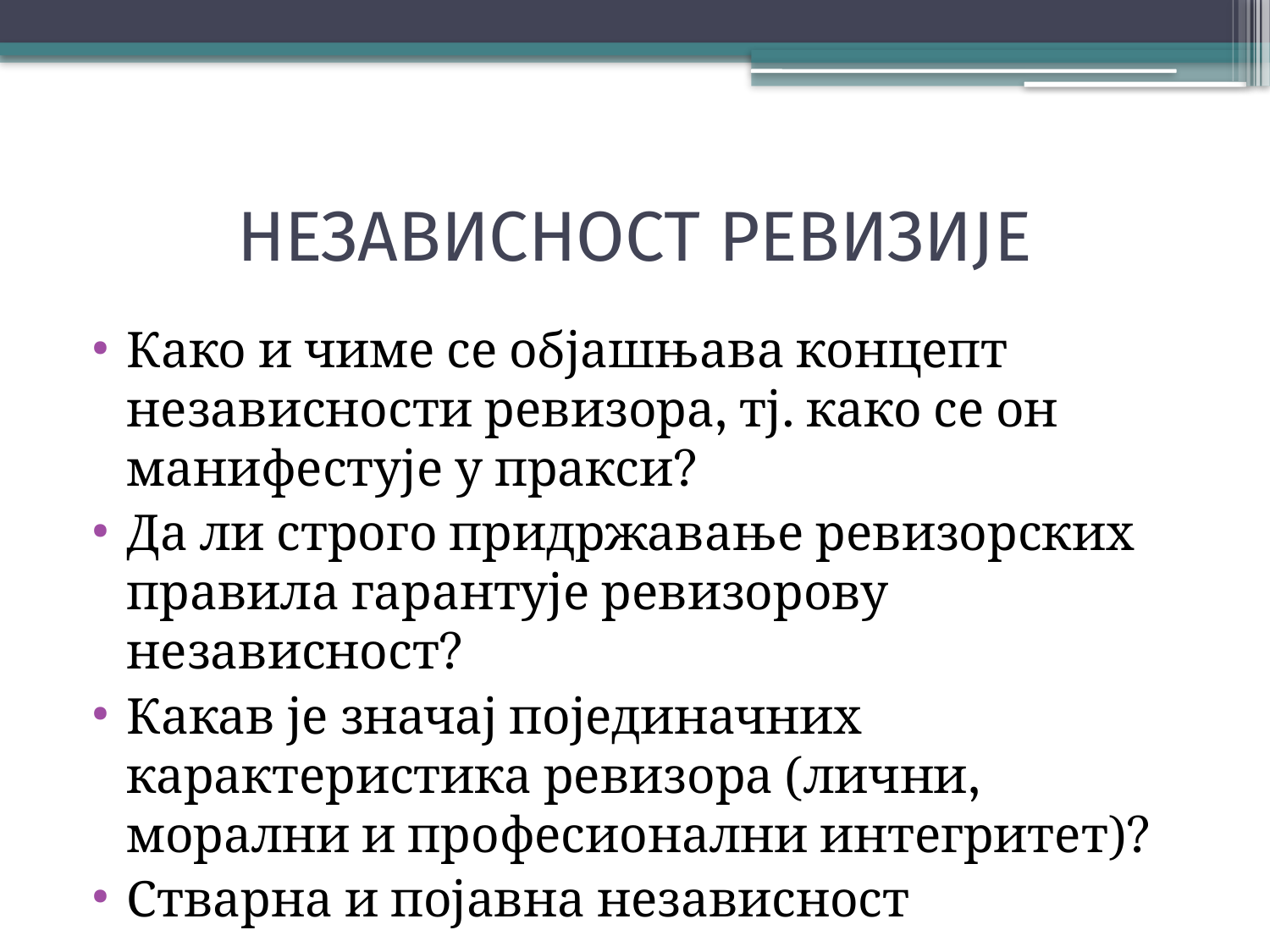

# НЕЗАВИСНОСТ РЕВИЗИЈЕ
Како и чиме се објашњава концепт независности ревизора, тј. како се он манифестује у пракси?
Да ли строго придржавање ревизорских правила гарантује ревизорову независност?
Какав је значај појединачних карактеристика ревизора (лични, морални и професионални интегритет)?
Стварна и појавна независност